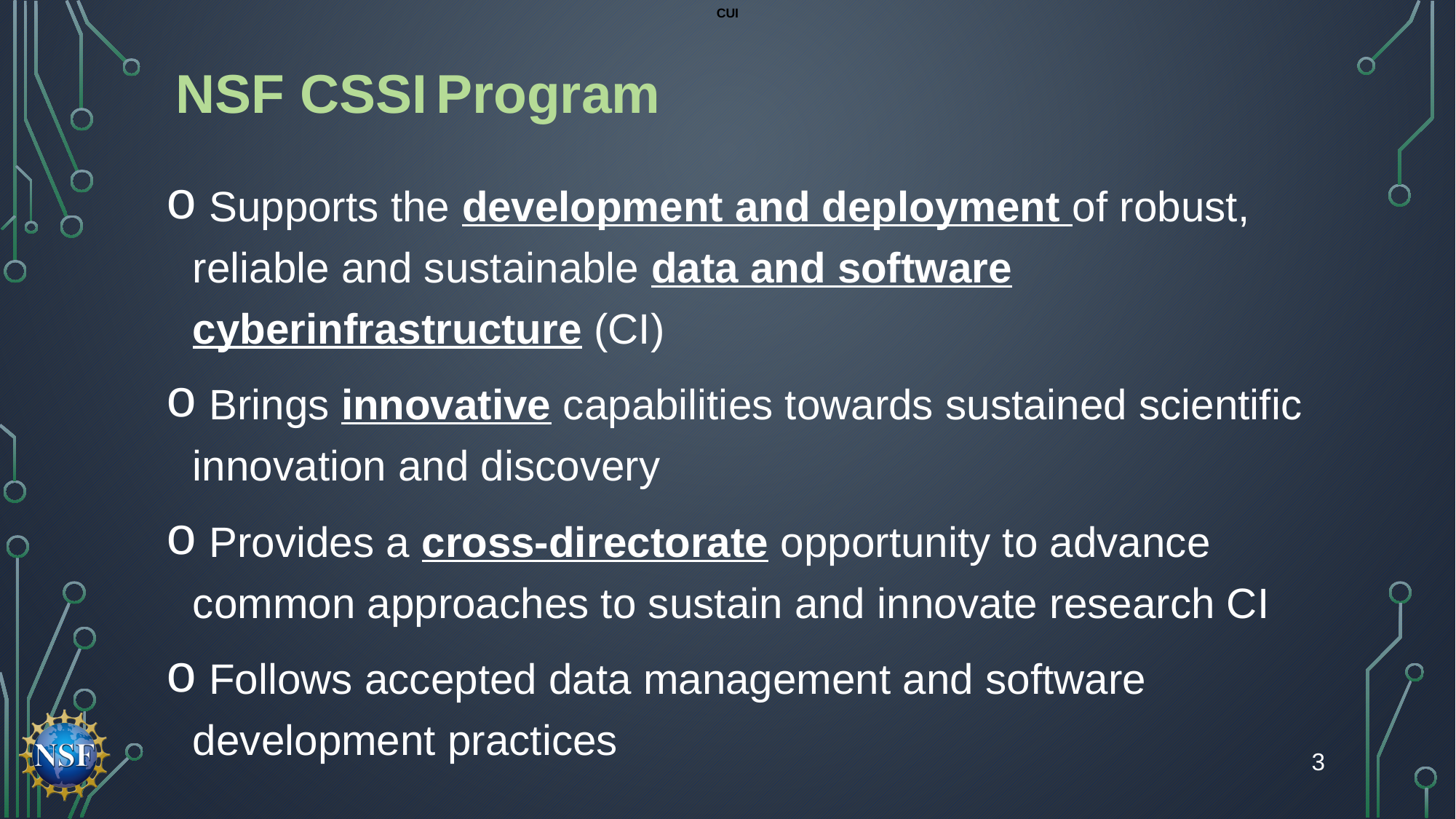

# NSF CSSI Program
 Supports the development and deployment of robust, reliable and sustainable data and software cyberinfrastructure (CI)
 Brings innovative capabilities towards sustained scientific innovation and discovery
 Provides a cross-directorate opportunity to advance common approaches to sustain and innovate research CI
 Follows accepted data management and software development practices
3